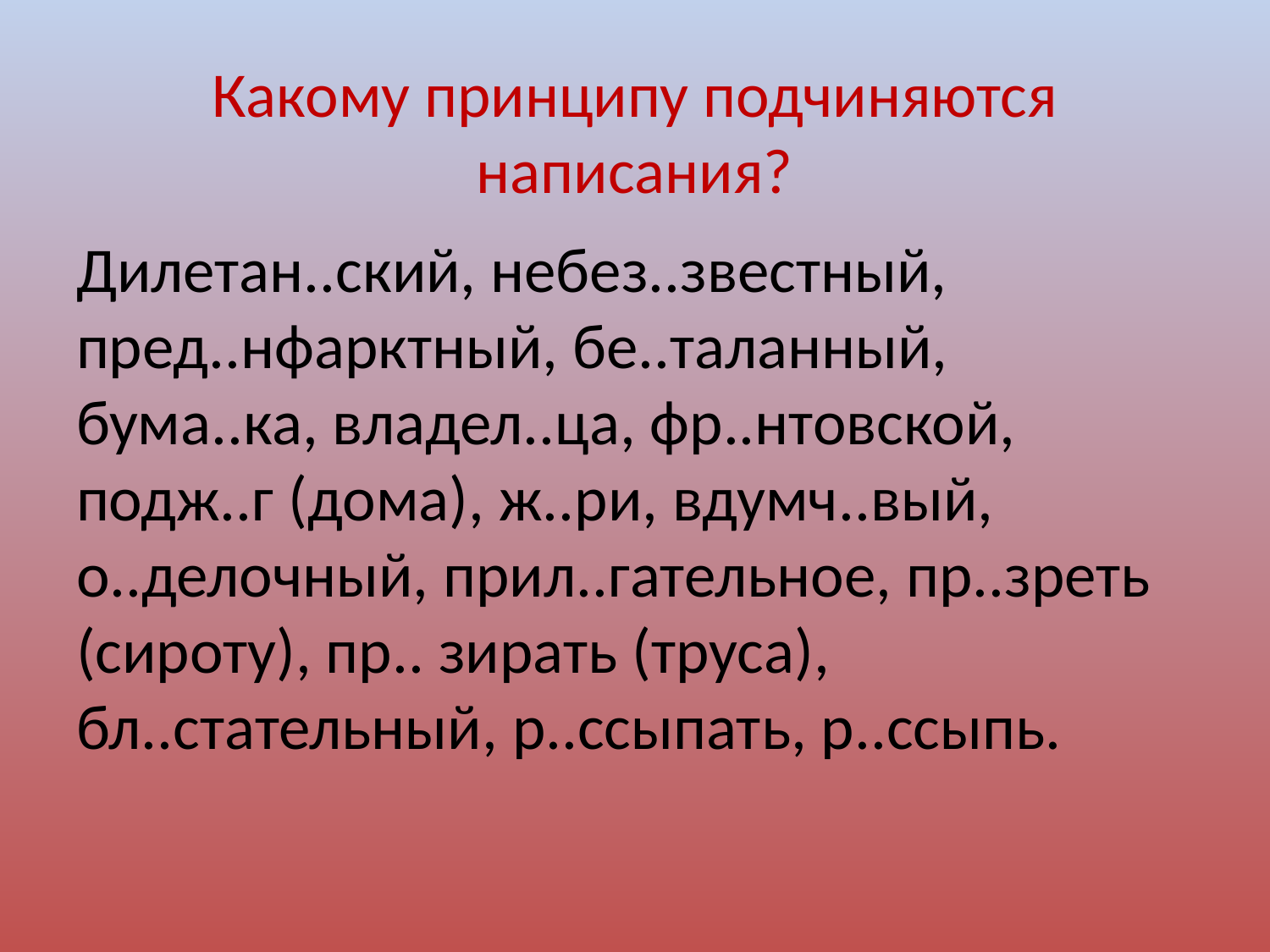

# Какому принципу подчиняются написания?
Дилетан..ский, небез..звестный, пред..нфарктный, бе..таланный, бума..ка, владел..ца, фр..нтовской, подж..г (дома), ж..ри, вдумч..вый, о..делочный, прил..гательное, пр..зреть (сироту), пр.. зирать (труса),  бл..стательный, р..ссыпать, р..ссыпь.